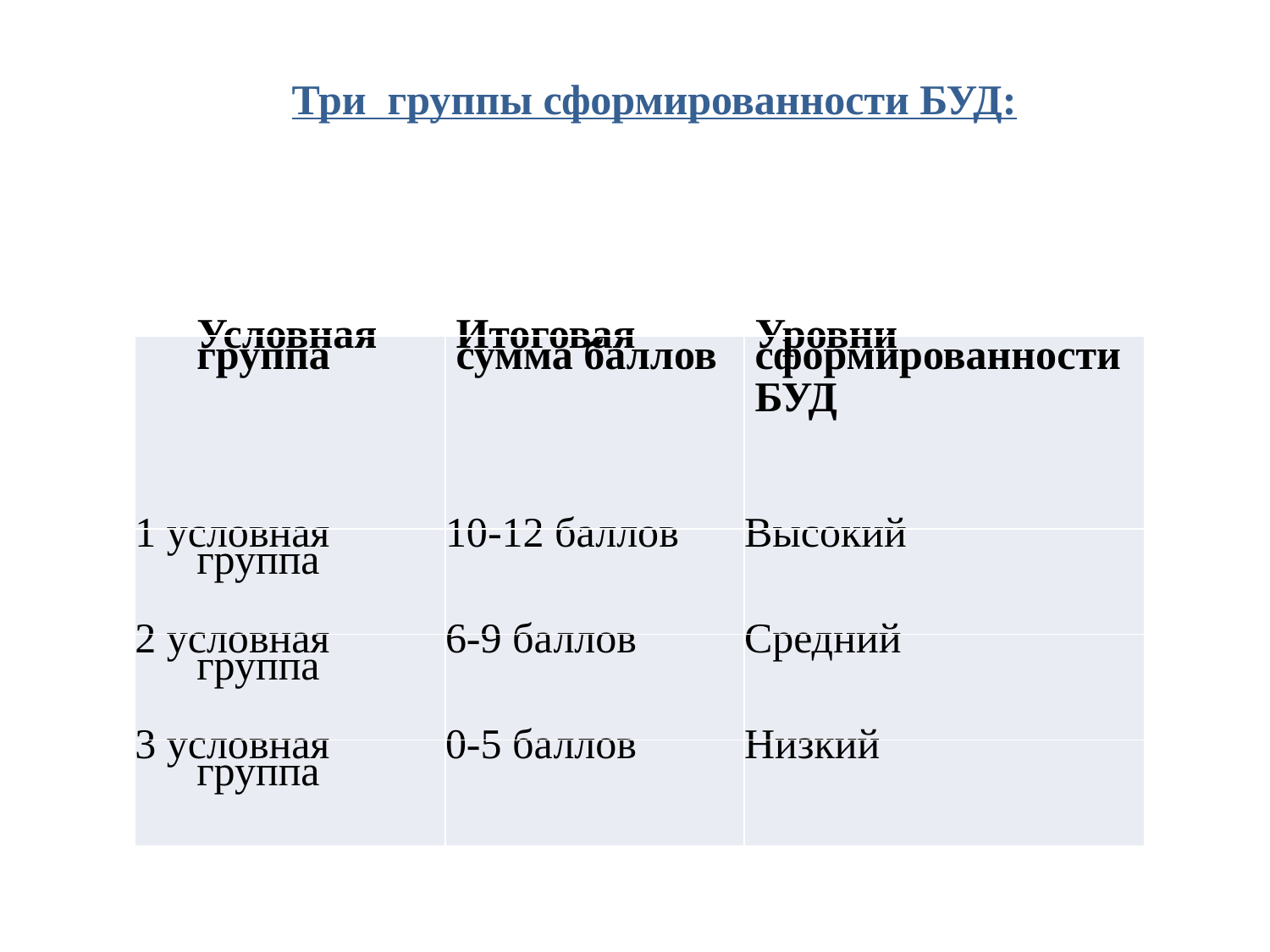

Три  группы сформированности БУД:
| Условная группа | Итоговая сумма баллов | Уровни сформированности БУД |
| --- | --- | --- |
| 1 условная группа | 10-12 баллов | Высокий |
| 2 условная группа | 6-9 баллов | Средний |
| 3 условная группа | 0-5 баллов | Низкий |